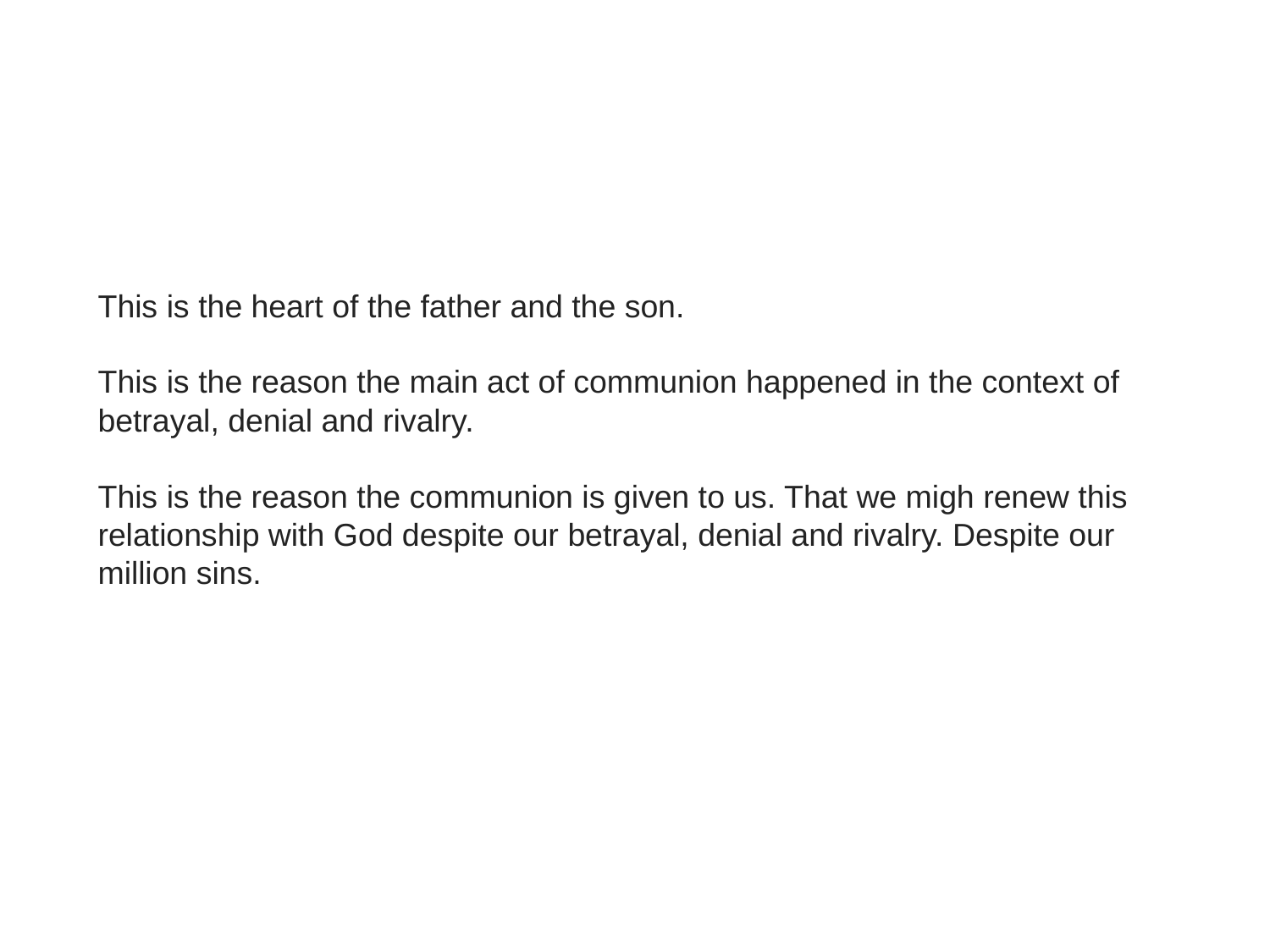

This is the heart of the father and the son.

This is the reason the main act of communion happened in the context of betrayal, denial and rivalry.

This is the reason the communion is given to us. That we migh renew this relationship with God despite our betrayal, denial and rivalry. Despite our million sins.